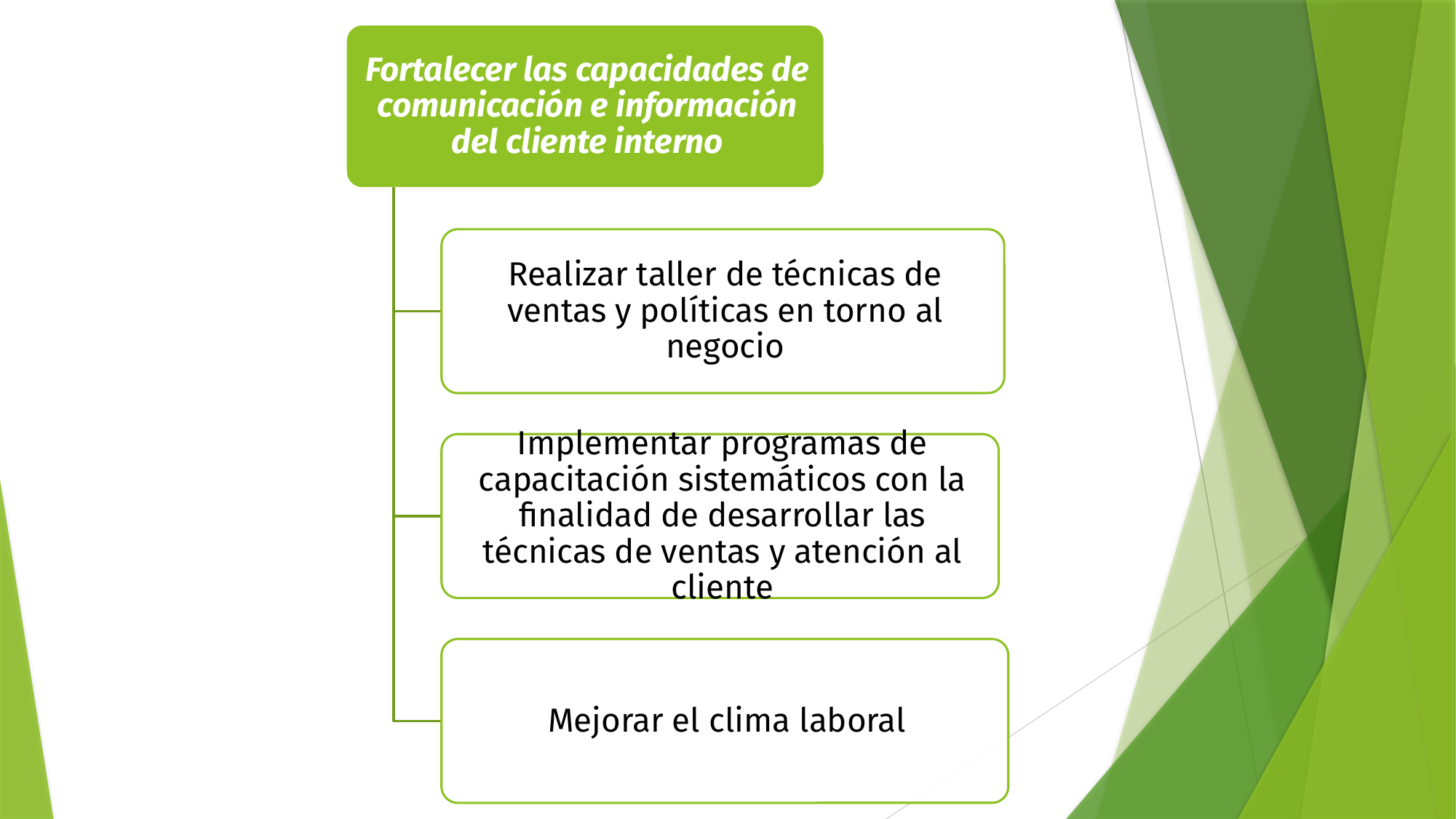

Fortalecer las capacidades de comunicación e información del cliente interno
Realizar taller de técnicas de ventas y políticas en torno al negocio
Implementar programas de capacitación sistemáticos con la finalidad de desarrollar las técnicas de ventas y atención al cliente
Mejorar el clima laboral